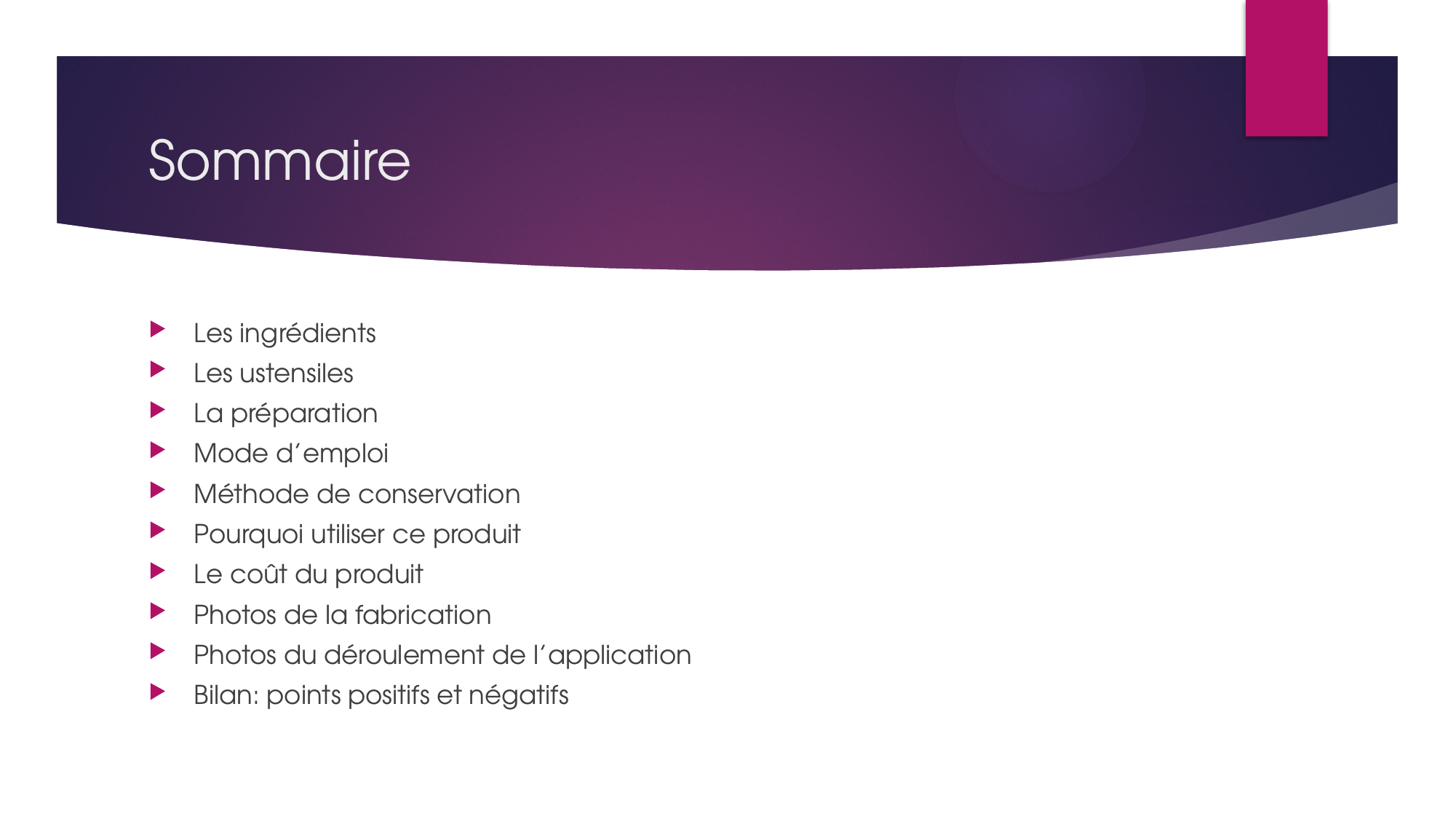

# Sommaire
Les ingrédients
Les ustensiles
La préparation
Mode d’emploi
Méthode de conservation
Pourquoi utiliser ce produit
Le coût du produit
Photos de la fabrication
Photos du déroulement de l’application
Bilan: points positifs et négatifs